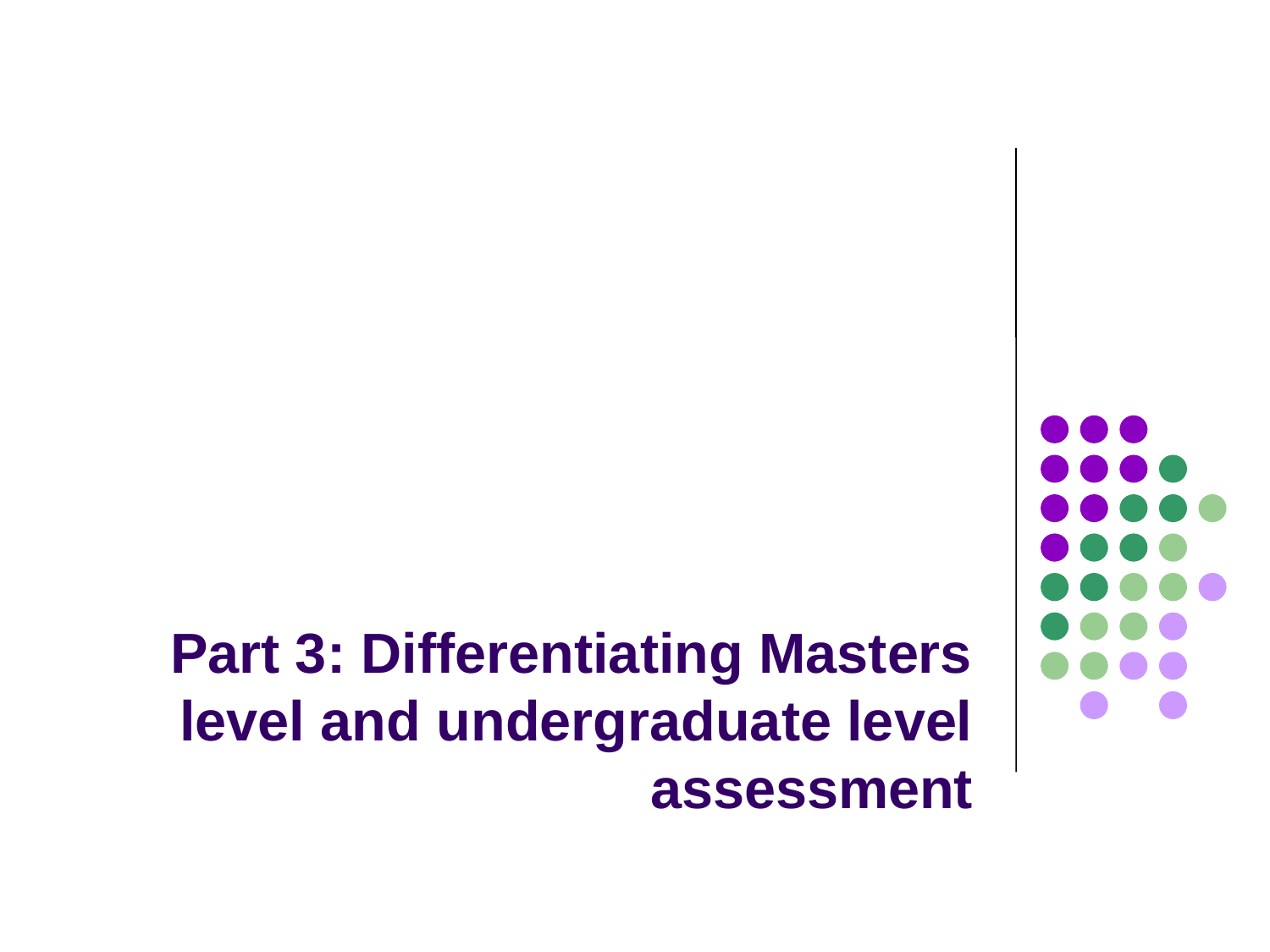

# Part 3: Differentiating Masters level and undergraduate level assessment